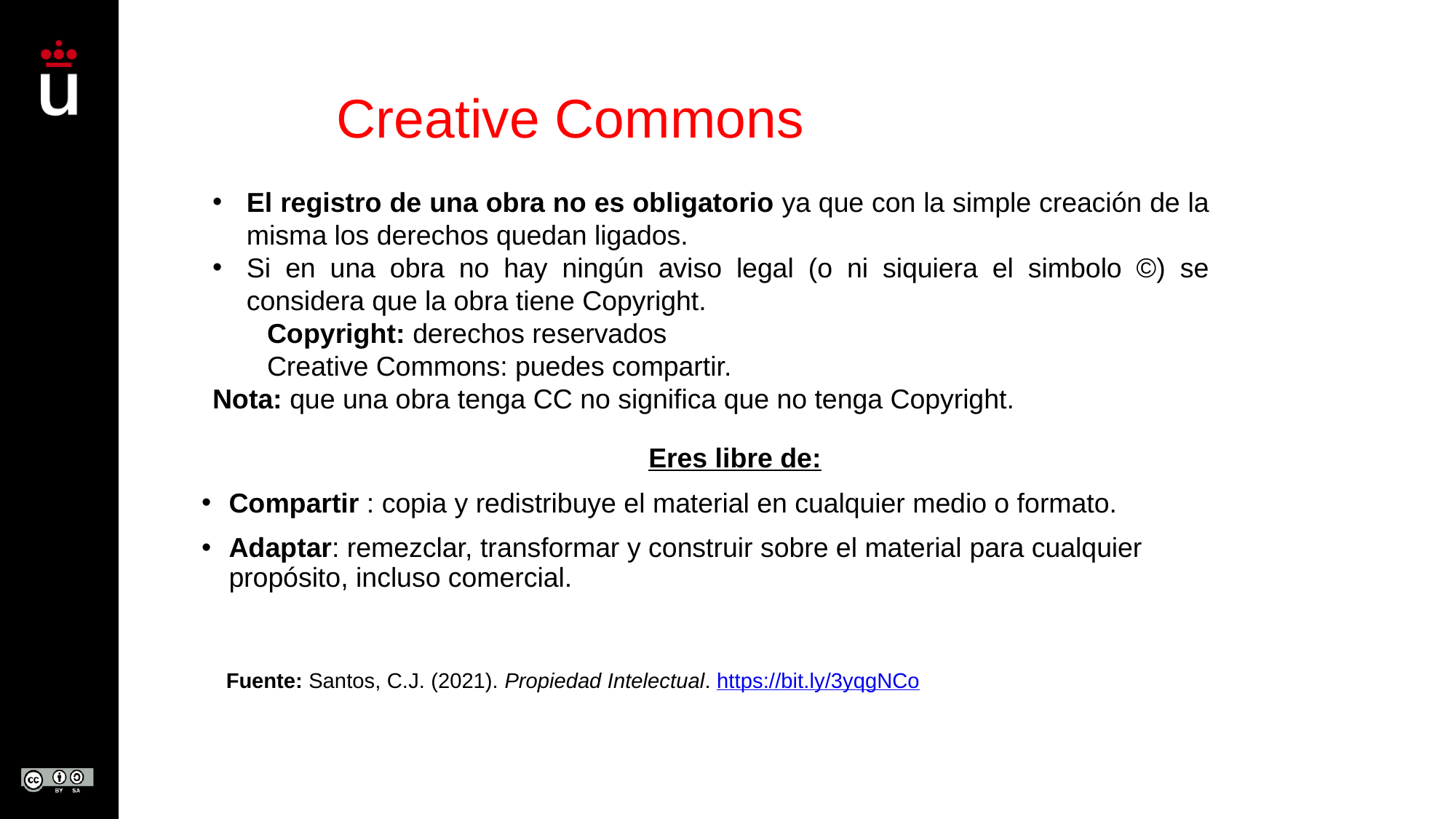

# Creative Commons
El registro de una obra no es obligatorio ya que con la simple creación de la misma los derechos quedan ligados.
Si en una obra no hay ningún aviso legal (o ni siquiera el simbolo ©) se considera que la obra tiene Copyright.
Copyright: derechos reservados
Creative Commons: puedes compartir.
Nota: que una obra tenga CC no significa que no tenga Copyright.
Eres libre de:
Compartir : copia y redistribuye el material en cualquier medio o formato.
Adaptar: remezclar, transformar y construir sobre el material para cualquier propósito, incluso comercial.
Fuente: Santos, C.J. (2021). Propiedad Intelectual. https://bit.ly/3yqgNCo